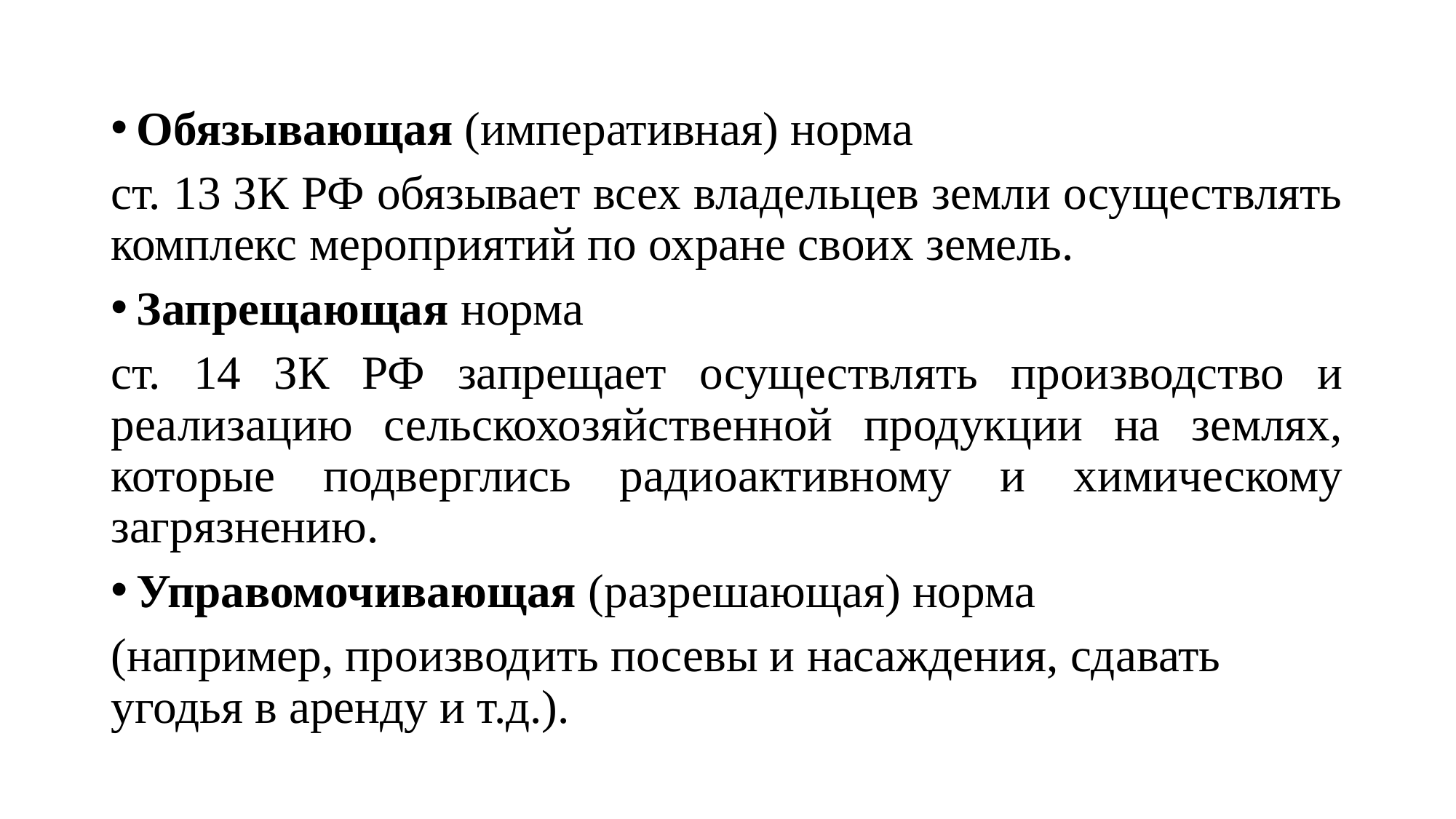

#
Обязывающая (императивная) норма
ст. 13 ЗК РФ обязывает всех владельцев земли осуществлять комплекс мероприятий по охране своих земель.
Запрещающая норма
ст. 14 ЗК РФ запрещает осуществлять производство и реализацию сельскохозяйственной продукции на землях, которые подверглись радиоактивному и химическому загрязнению.
Управомочивающая (разрешающая) норма
(например, производить посевы и насаждения, сдавать угодья в аренду и т.д.).